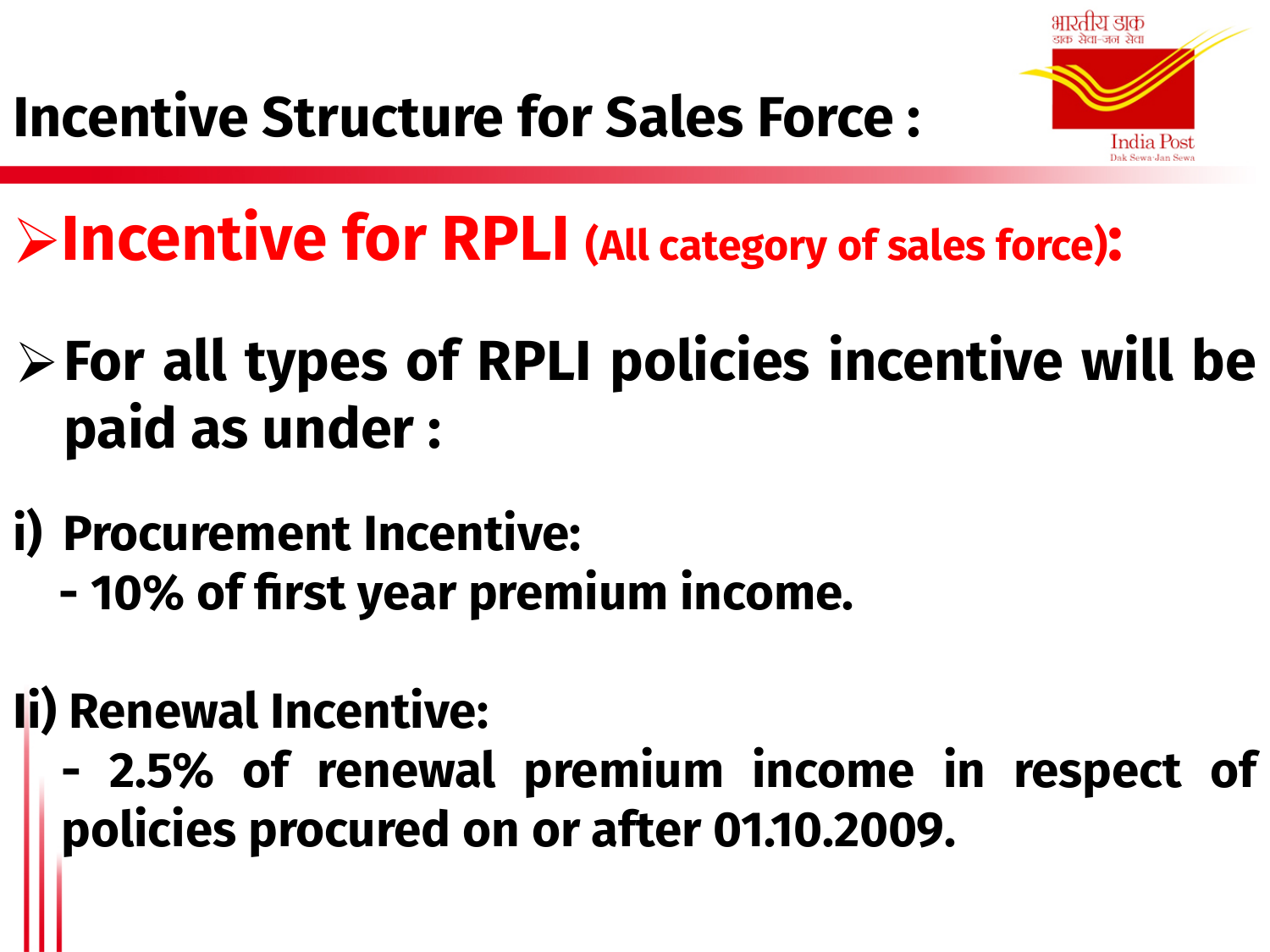

Incentive Structure for Sales Force :

Incentive for RPLI (All category of sales force):

For all types of RPLI policies incentive will be paid as under :

Procurement Incentive:
    - 10% of first year premium income.

Ii) Renewal Incentive:
	- 2.5% of renewal premium income in respect of policies procured on or after 01.10.2009.